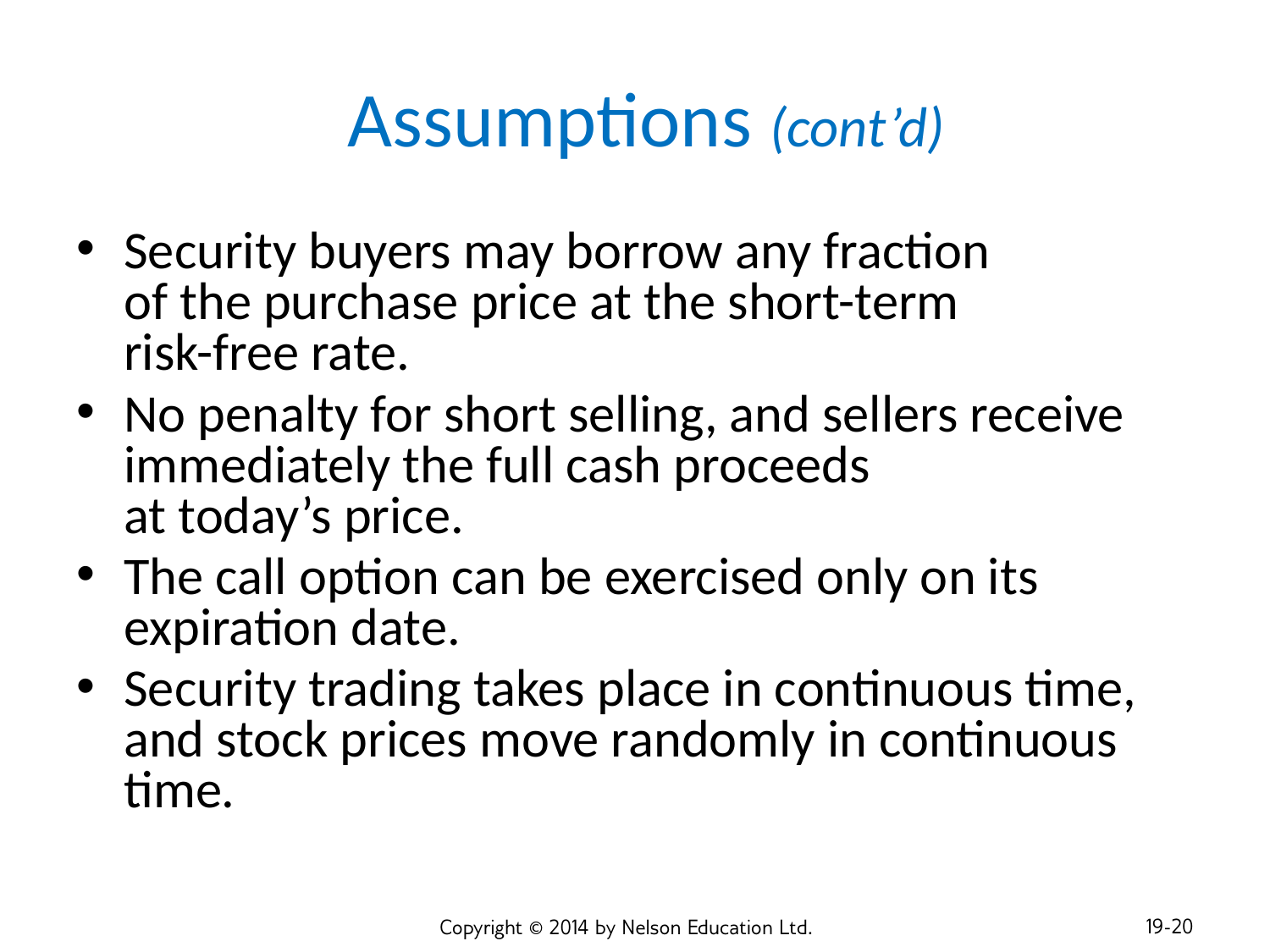

# Assumptions (cont’d)
Security buyers may borrow any fraction
of the purchase price at the short-term
risk-free rate.
No penalty for short selling, and sellers receive immediately the full cash proceeds
at today’s price.
The call option can be exercised only on its expiration date.
Security trading takes place in continuous time, and stock prices move randomly in continuous time.
19-20
Copyright © 2014 by Nelson Education Ltd.